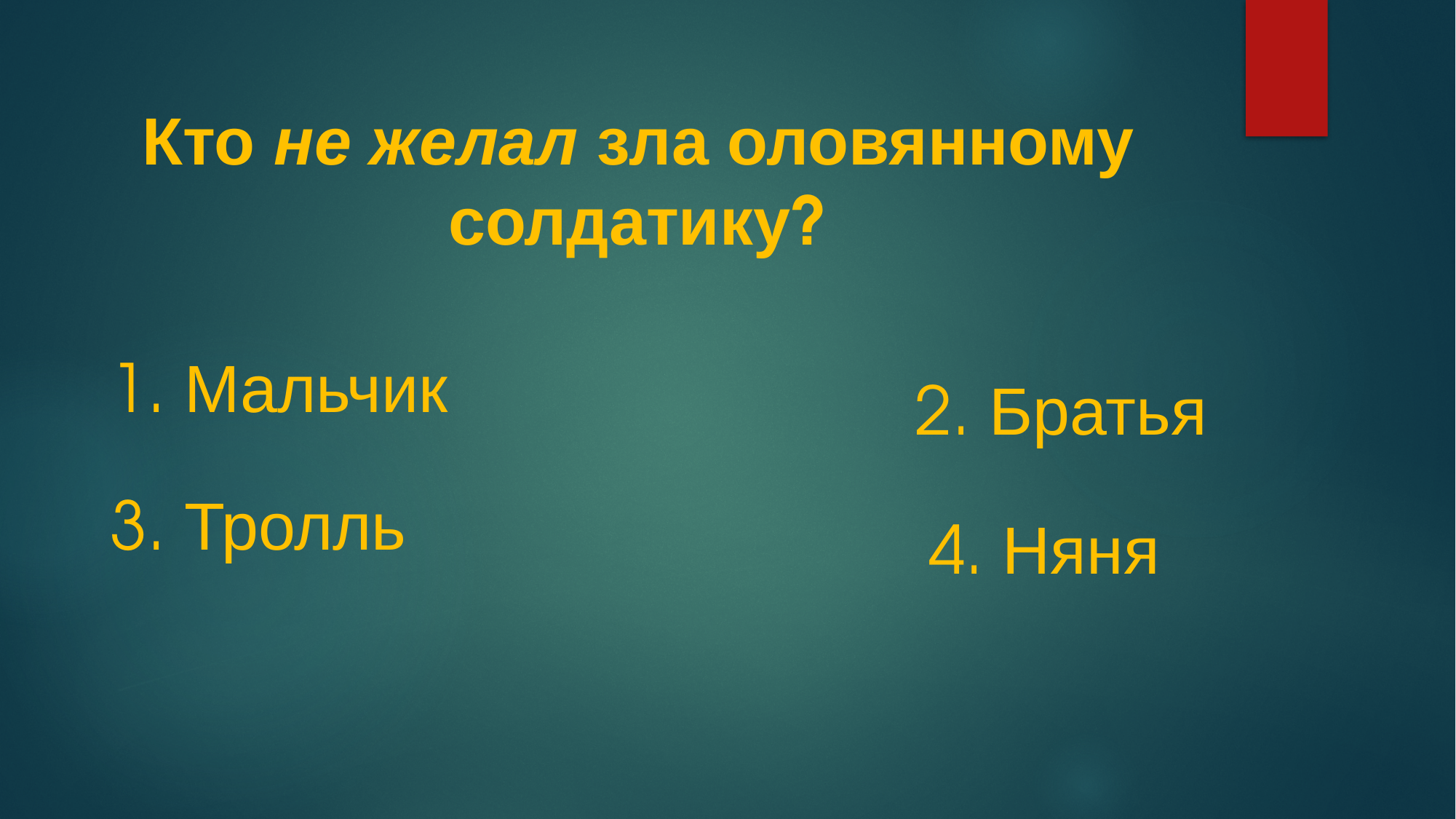

# Кто не желал зла оловянному солдатику?
1. Мальчик
2. Братья
3. Тролль
4. Няня